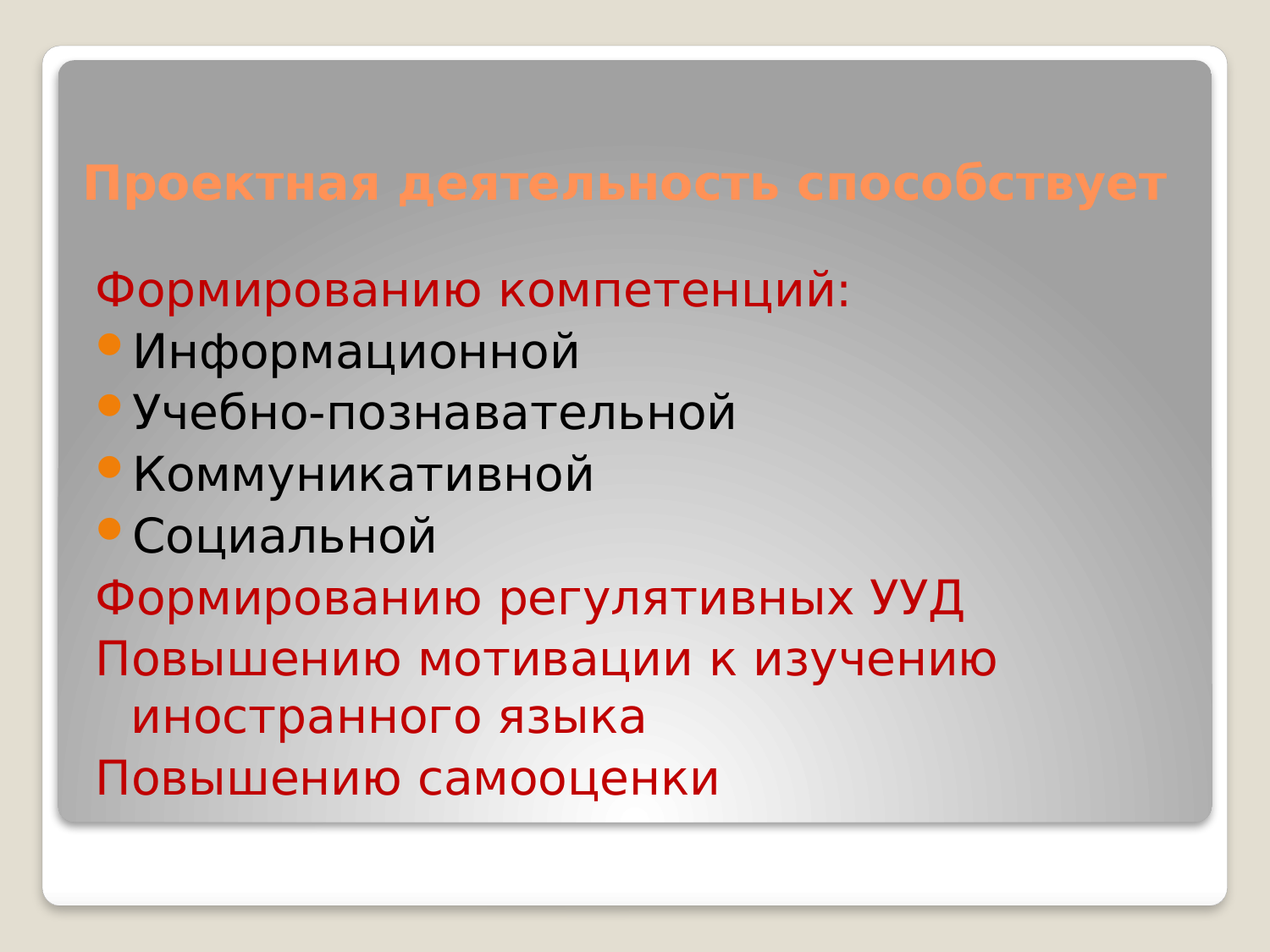

# Проектная деятельность способствует
Формированию компетенций:
Информационной
Учебно-познавательной
Коммуникативной
Социальной
Формированию регулятивных УУД
Повышению мотивации к изучению иностранного языка
Повышению самооценки